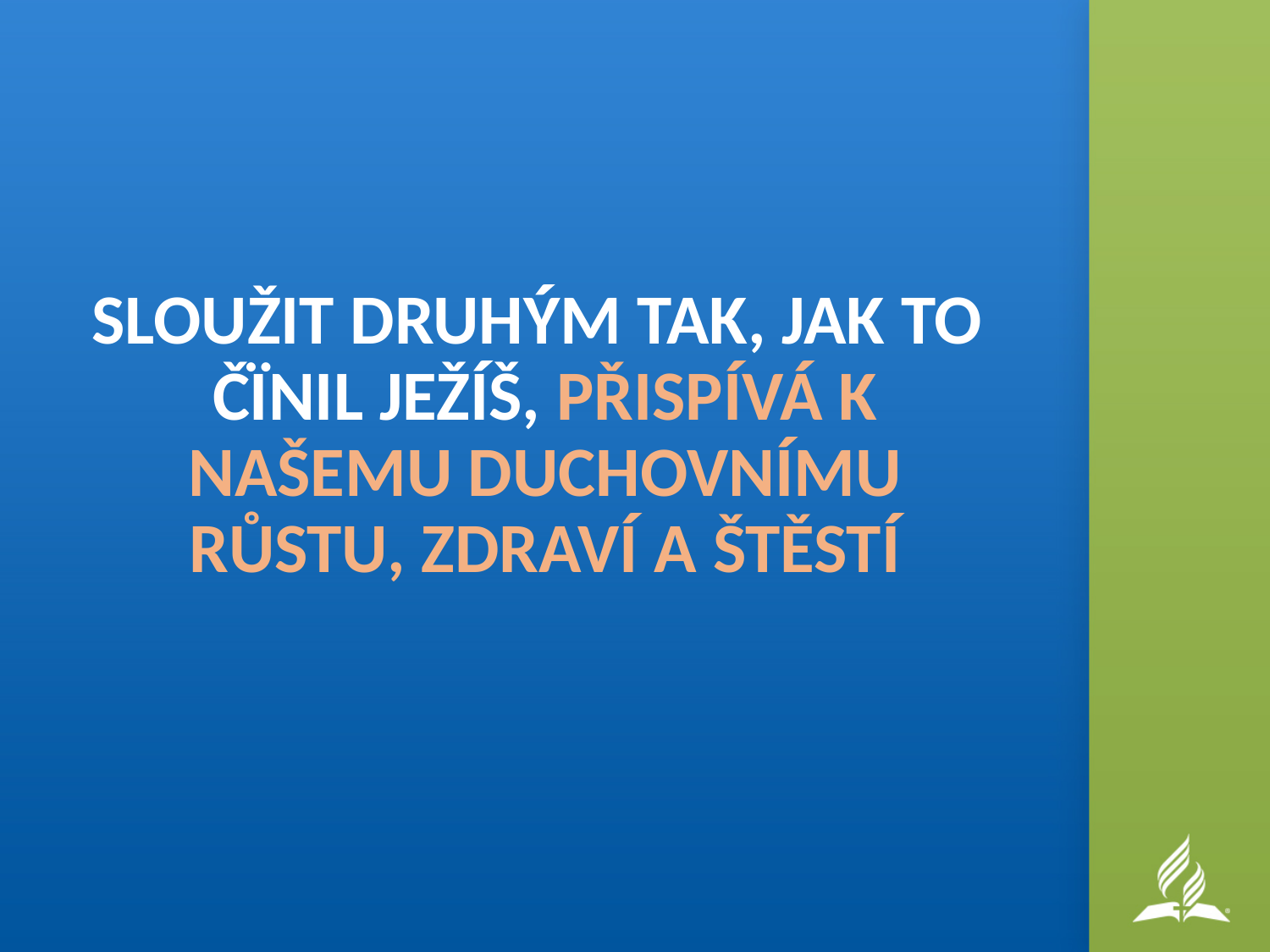

SLOUŽIT DRUHÝM TAK, JAK TO  ČÏNIL JEŽÍŠ, PŘISPÍVÁ K NAŠEMU DUCHOVNÍMU RŮSTU, ZDRAVÍ A ŠTĚSTÍ